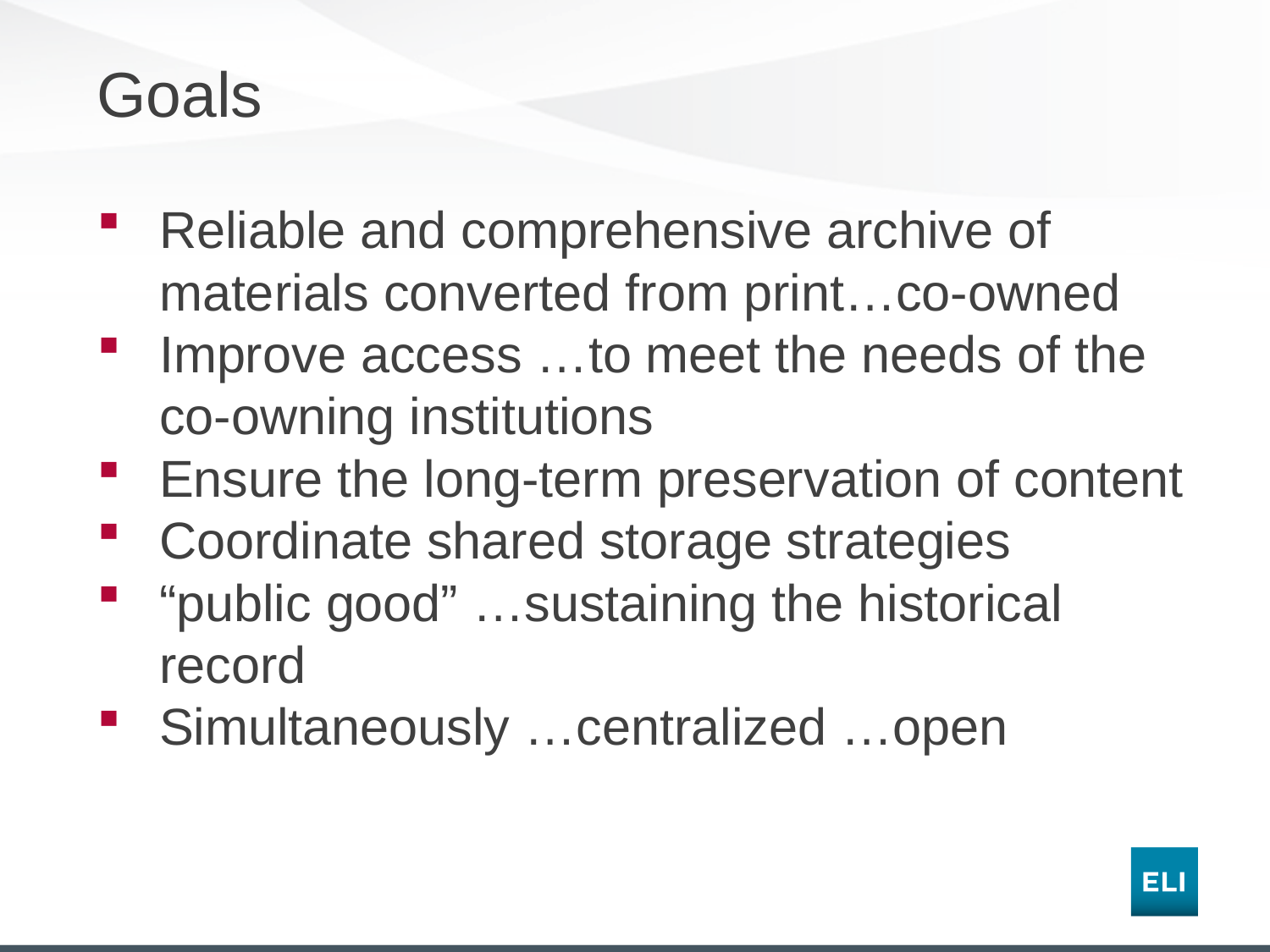

# Goals
Reliable and comprehensive archive of materials converted from print…co-owned
Improve access …to meet the needs of the co-owning institutions
Ensure the long-term preservation of content
Coordinate shared storage strategies
“public good” …sustaining the historical record
Simultaneously …centralized …open